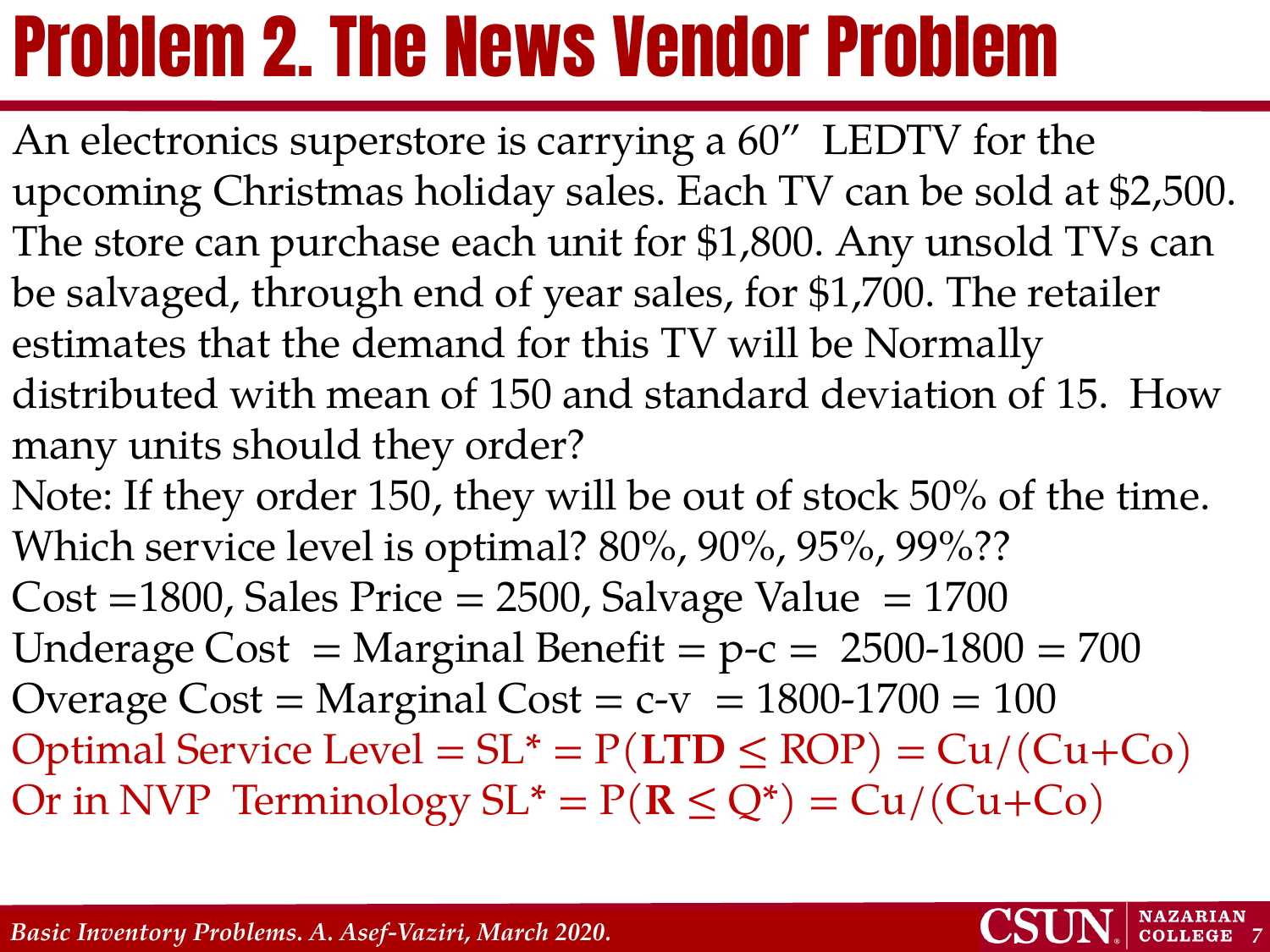

# Problem 2. The News Vendor Problem
An electronics superstore is carrying a 60”  LEDTV for the upcoming Christmas holiday sales. Each TV can be sold at $2,500. The store can purchase each unit for $1,800. Any unsold TVs can be salvaged, through end of year sales, for $1,700. The retailer estimates that the demand for this TV will be Normally distributed with mean of 150 and standard deviation of 15.  How many units should they order?
Note: If they order 150, they will be out of stock 50% of the time.
Which service level is optimal? 80%, 90%, 95%, 99%??
Cost =1800, Sales Price = 2500, Salvage Value  = 1700
Underage Cost  = Marginal Benefit = p-c =  2500-1800 = 700
Overage Cost = Marginal Cost = c-v  = 1800-1700 = 100
Optimal Service Level = SL* = P(LTD ≤ ROP) = Cu/(Cu+Co)
Or in NVP  Terminology SL* = P(R ≤ Q*) = Cu/(Cu+Co)